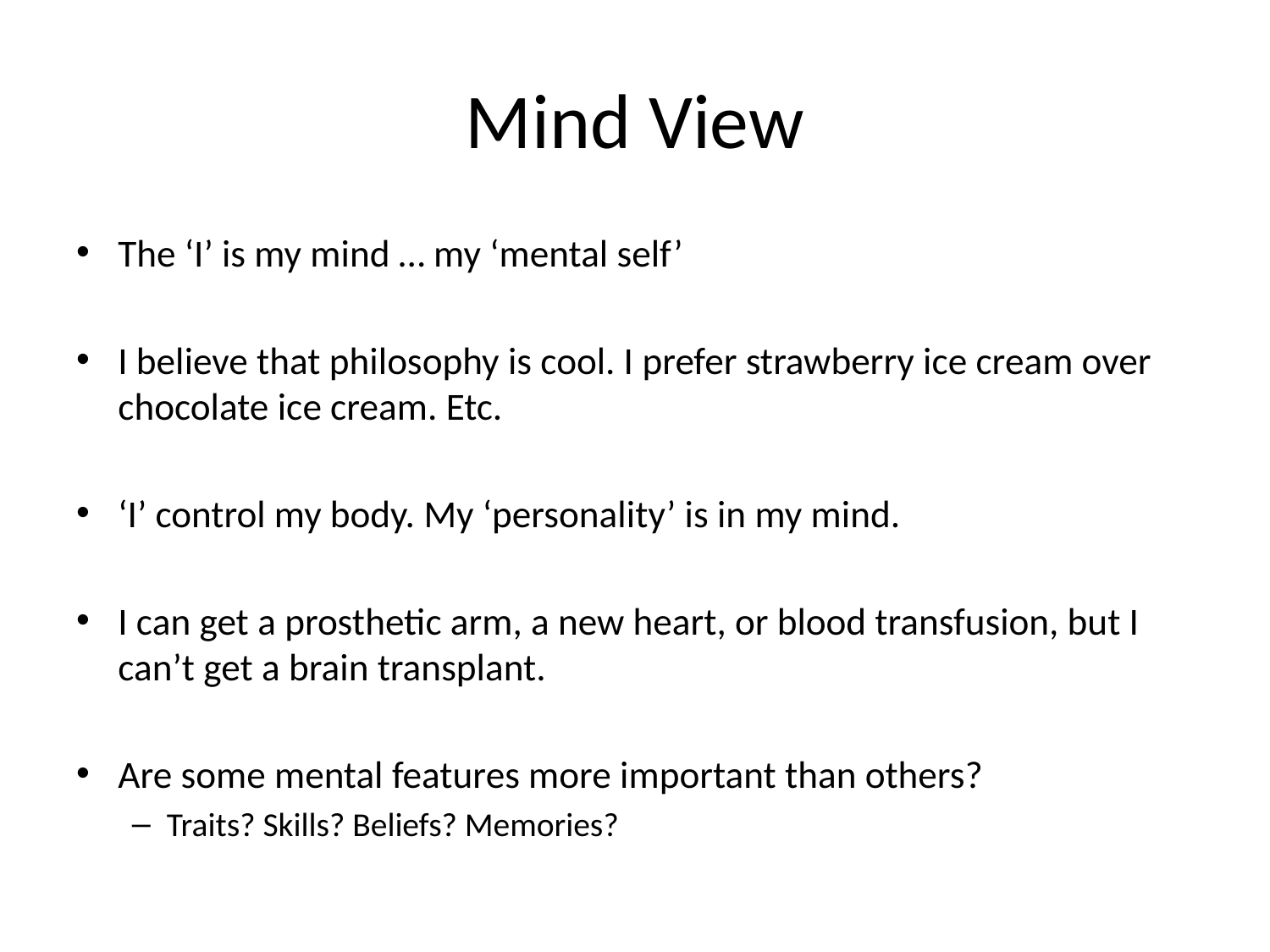

# Mind View
The ‘I’ is my mind … my ‘mental self’

I believe that philosophy is cool. I prefer strawberry ice cream over chocolate ice cream. Etc.

‘I’ control my body. My ‘personality’ is in my mind.

I can get a prosthetic arm, a new heart, or blood transfusion, but I can’t get a brain transplant.

Are some mental features more important than others?
Traits? Skills? Beliefs? Memories?